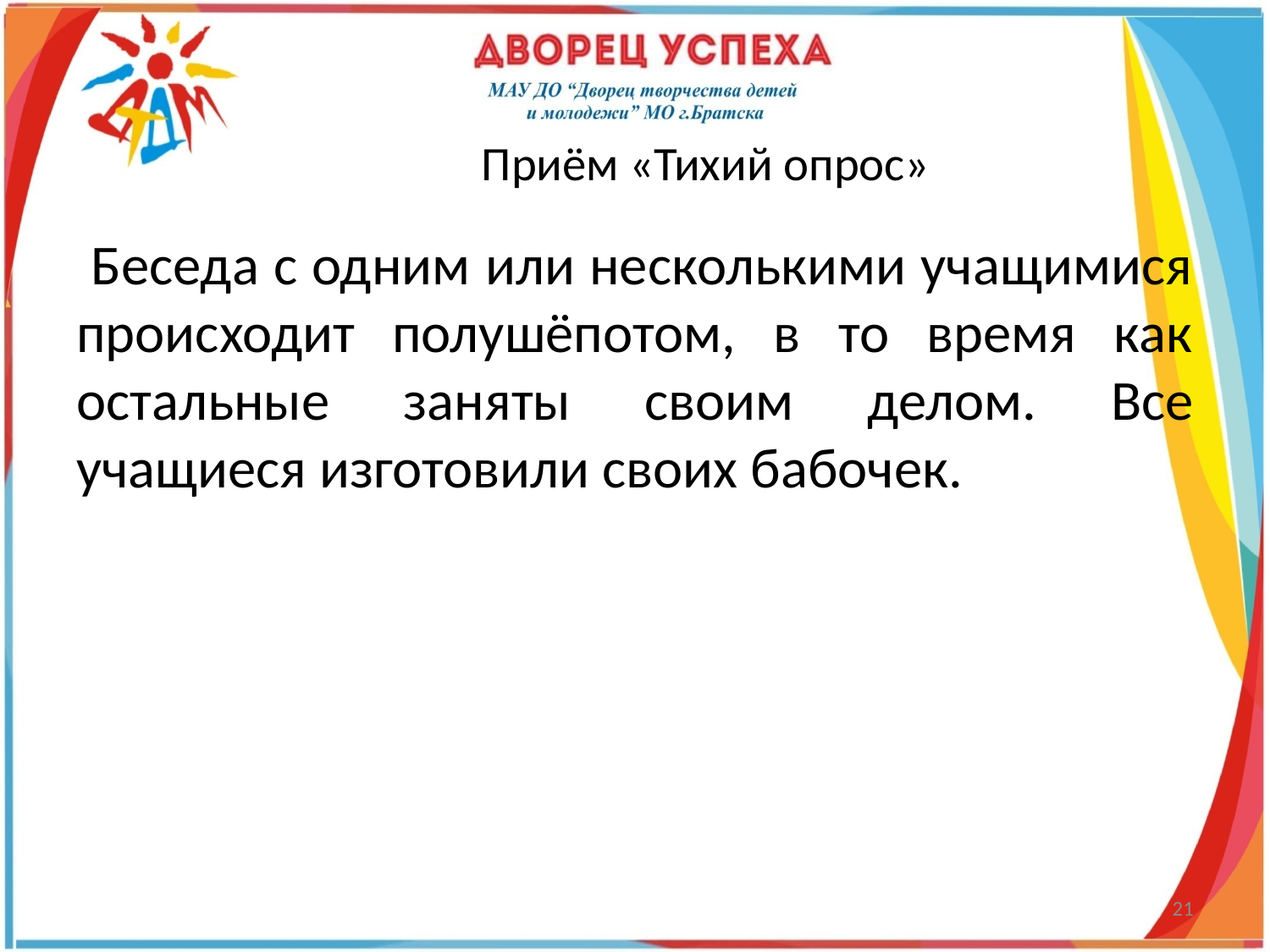

# Приём «Тихий опрос»
 Беседа с одним или несколькими учащимися происходит полушёпотом, в то время как остальные заняты своим делом. Все учащиеся изготовили своих бабочек.
21